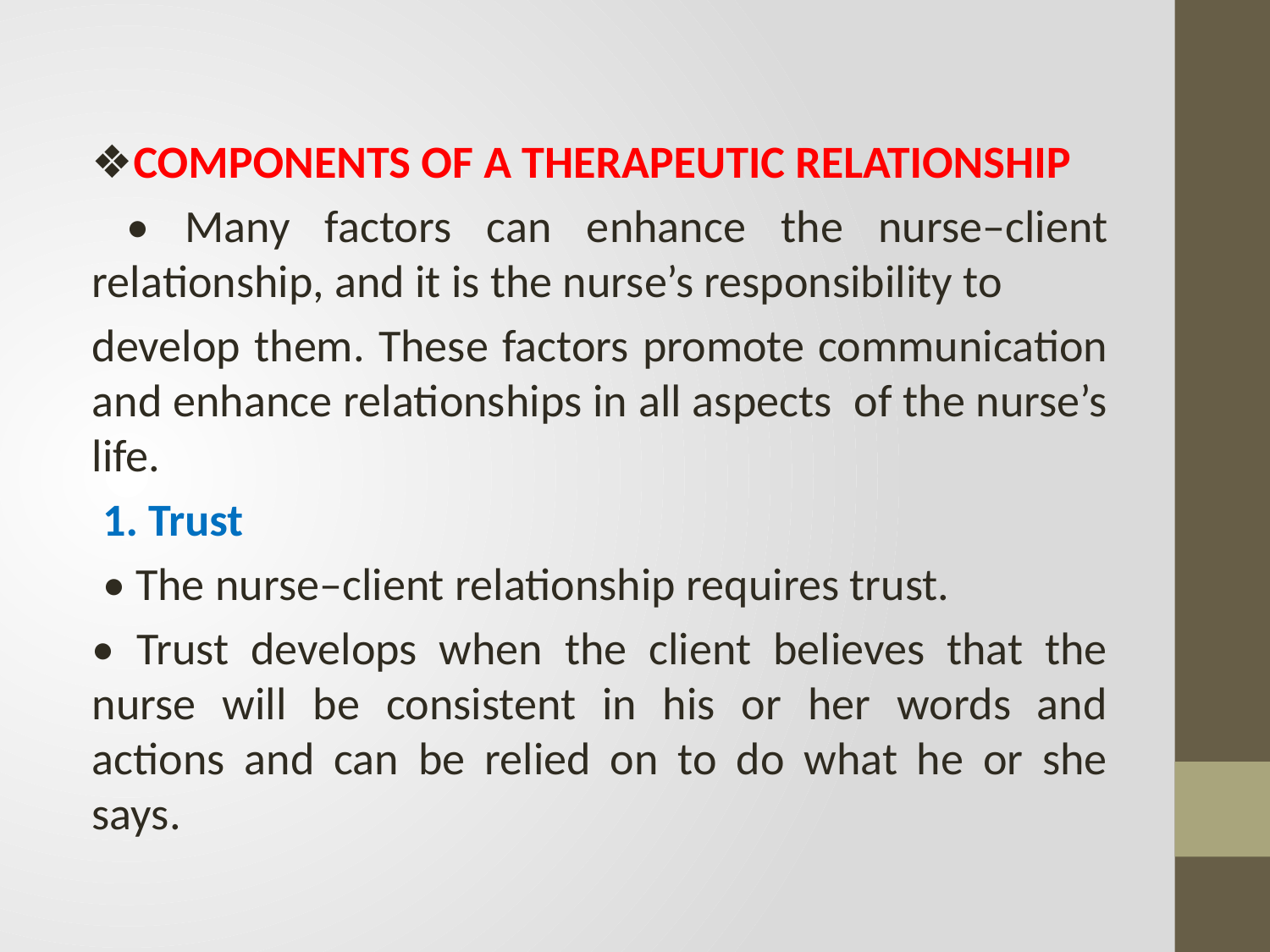

❖COMPONENTS OF A THERAPEUTIC RELATIONSHIP
 • Many factors can enhance the nurse–client relationship, and it is the nurse’s responsibility to
develop them. These factors promote communication and enhance relationships in all aspects  of the nurse’s life.
 1. Trust
 • The nurse–client relationship requires trust.
• Trust develops when the client believes that the nurse will be consistent in his or her words and actions and can be relied on to do what he or she says.